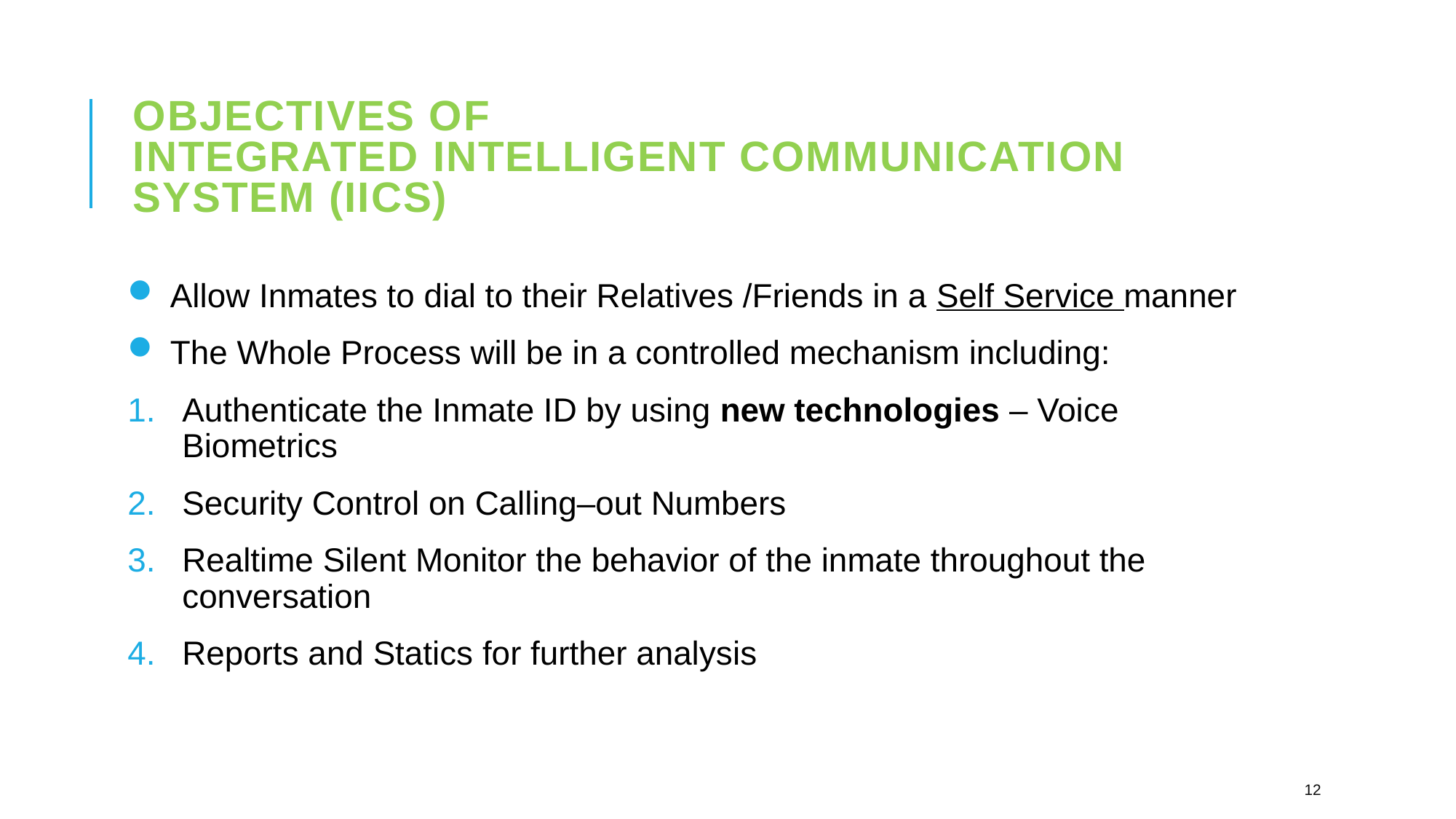

# Objectives of Integrated Intelligent Communication System (IICS)
 Allow Inmates to dial to their Relatives /Friends in a Self Service manner
 The Whole Process will be in a controlled mechanism including:
Authenticate the Inmate ID by using new technologies – Voice Biometrics
Security Control on Calling–out Numbers
Realtime Silent Monitor the behavior of the inmate throughout the conversation
Reports and Statics for further analysis

12